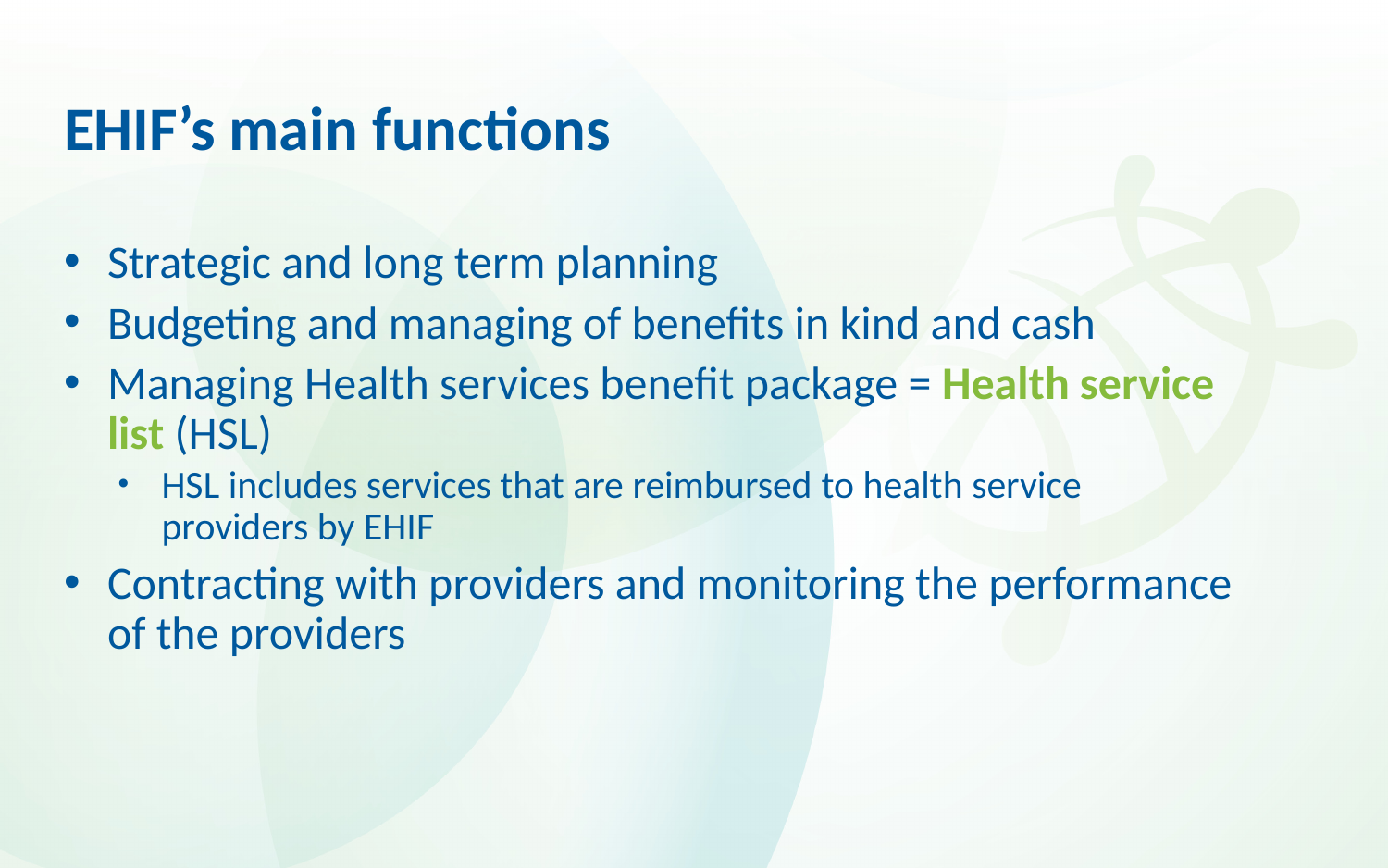

# EHIF’s main functions
Strategic and long term planning
Budgeting and managing of benefits in kind and cash
Managing Health services benefit package = Health service list (HSL)
HSL includes services that are reimbursed to health service providers by EHIF
Contracting with providers and monitoring the performance of the providers